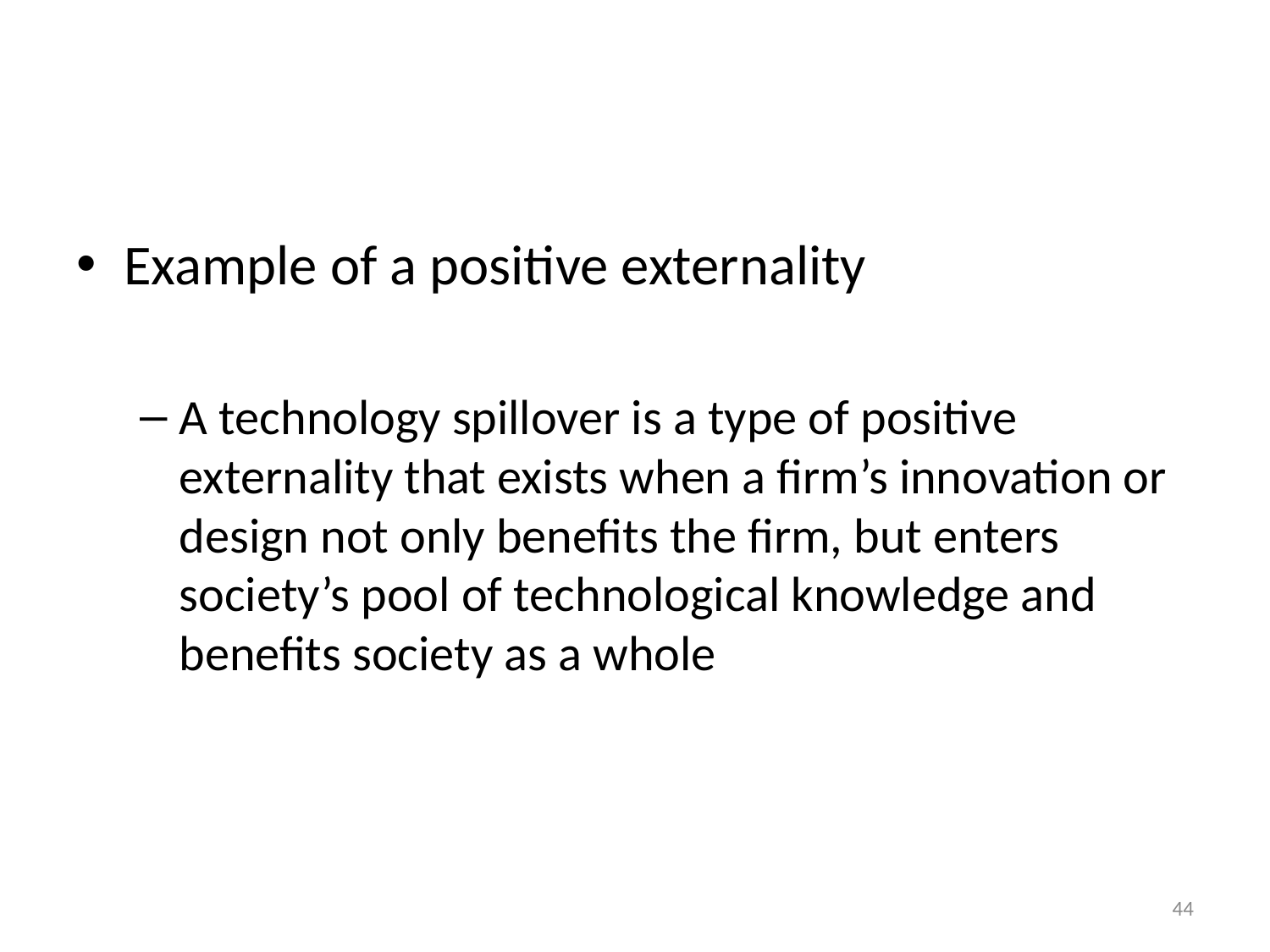

#
Example of a positive externality

A technology spillover is a type of positive externality that exists when a firm’s innovation or design not only benefits the firm, but enters society’s pool of technological knowledge and benefits society as a whole
44